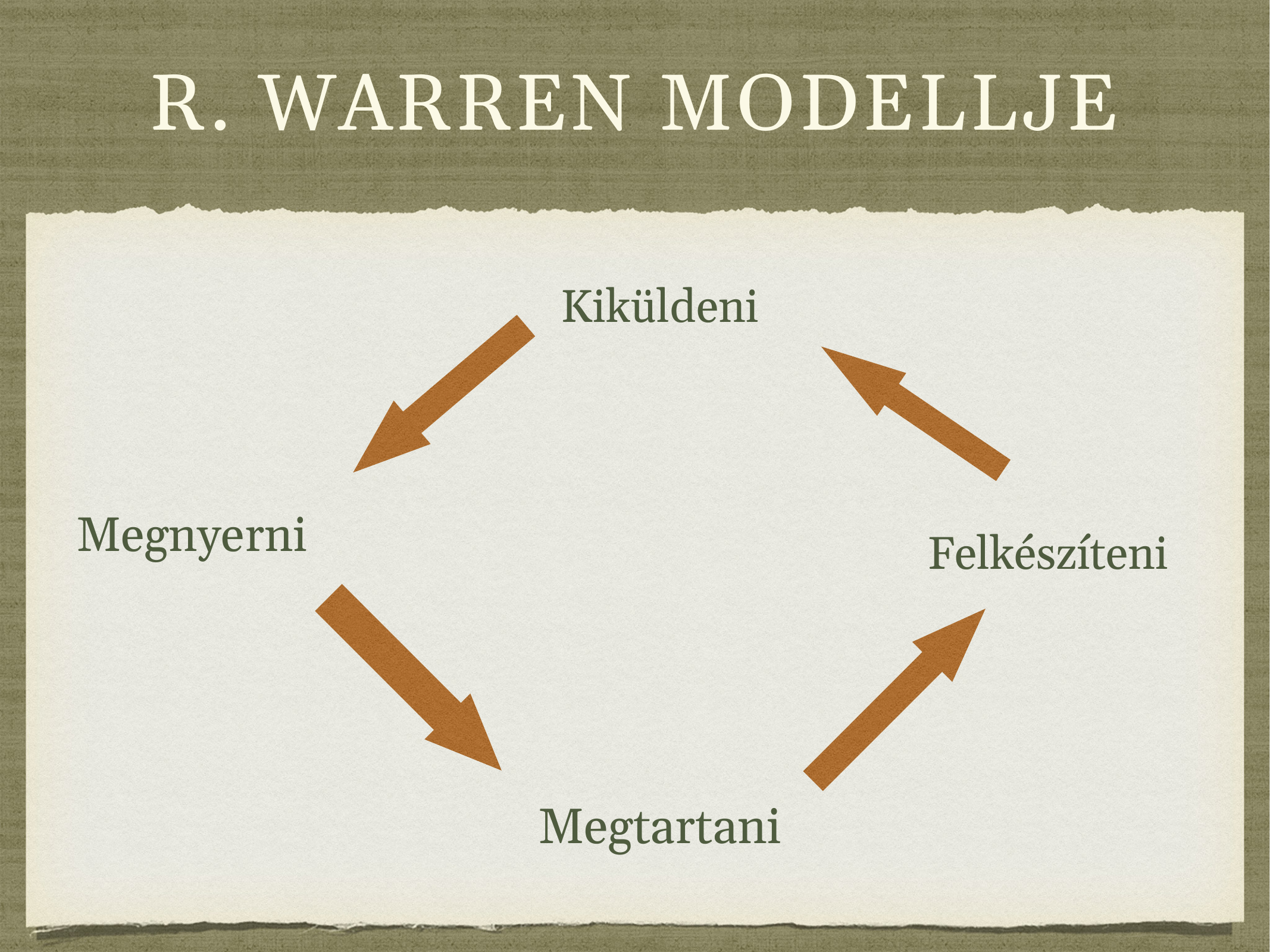

# R. Warren modellje
Kiküldeni

 Megnyerni
Felkészíteni

Megtartani